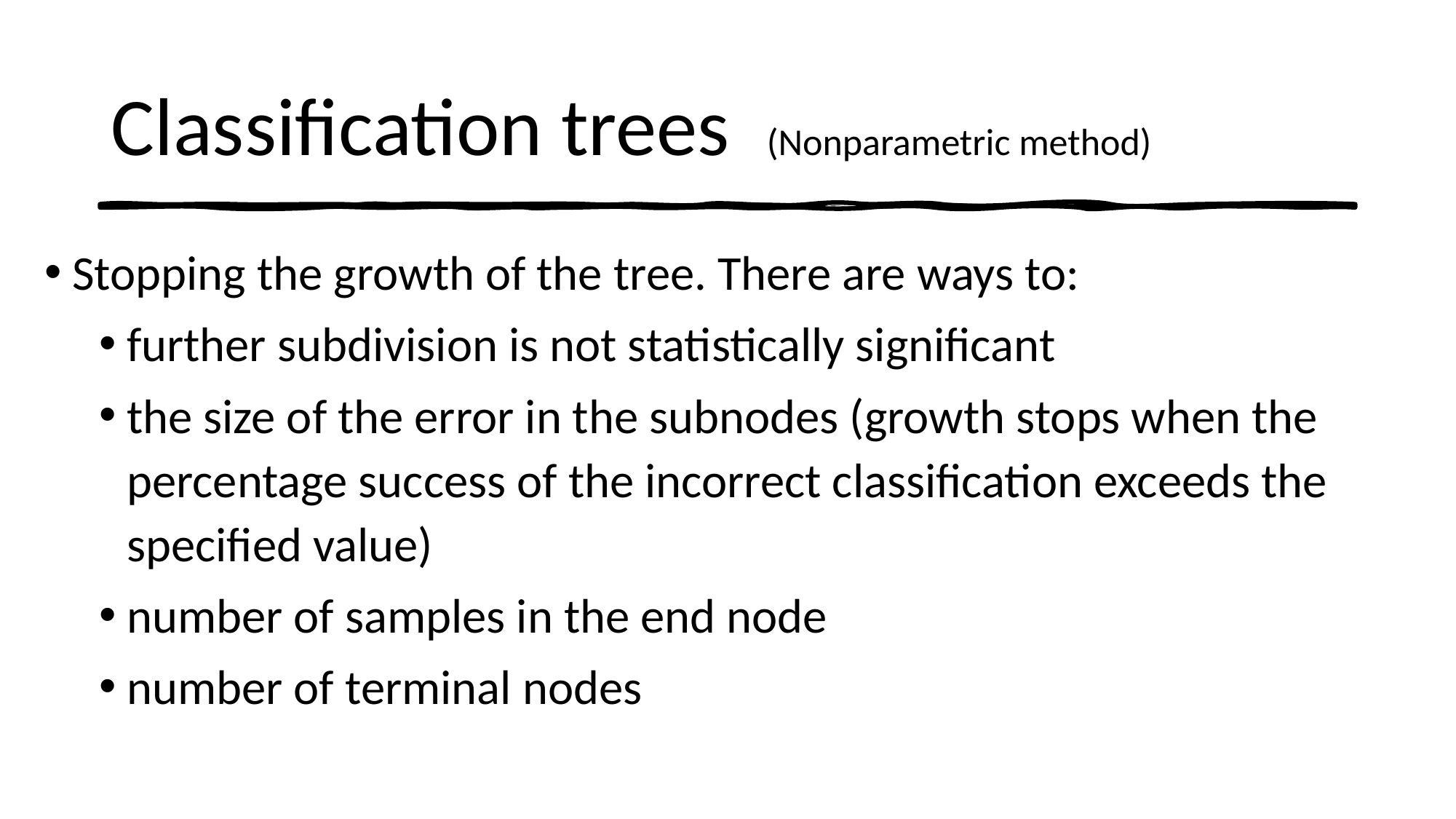

# Classification trees  (Nonparametric method)
Stopping the growth of the tree. There are ways to:
further subdivision is not statistically significant
the size of the error in the subnodes (growth stops when the percentage success of the incorrect classification exceeds the specified value)
number of samples in the end node
number of terminal nodes